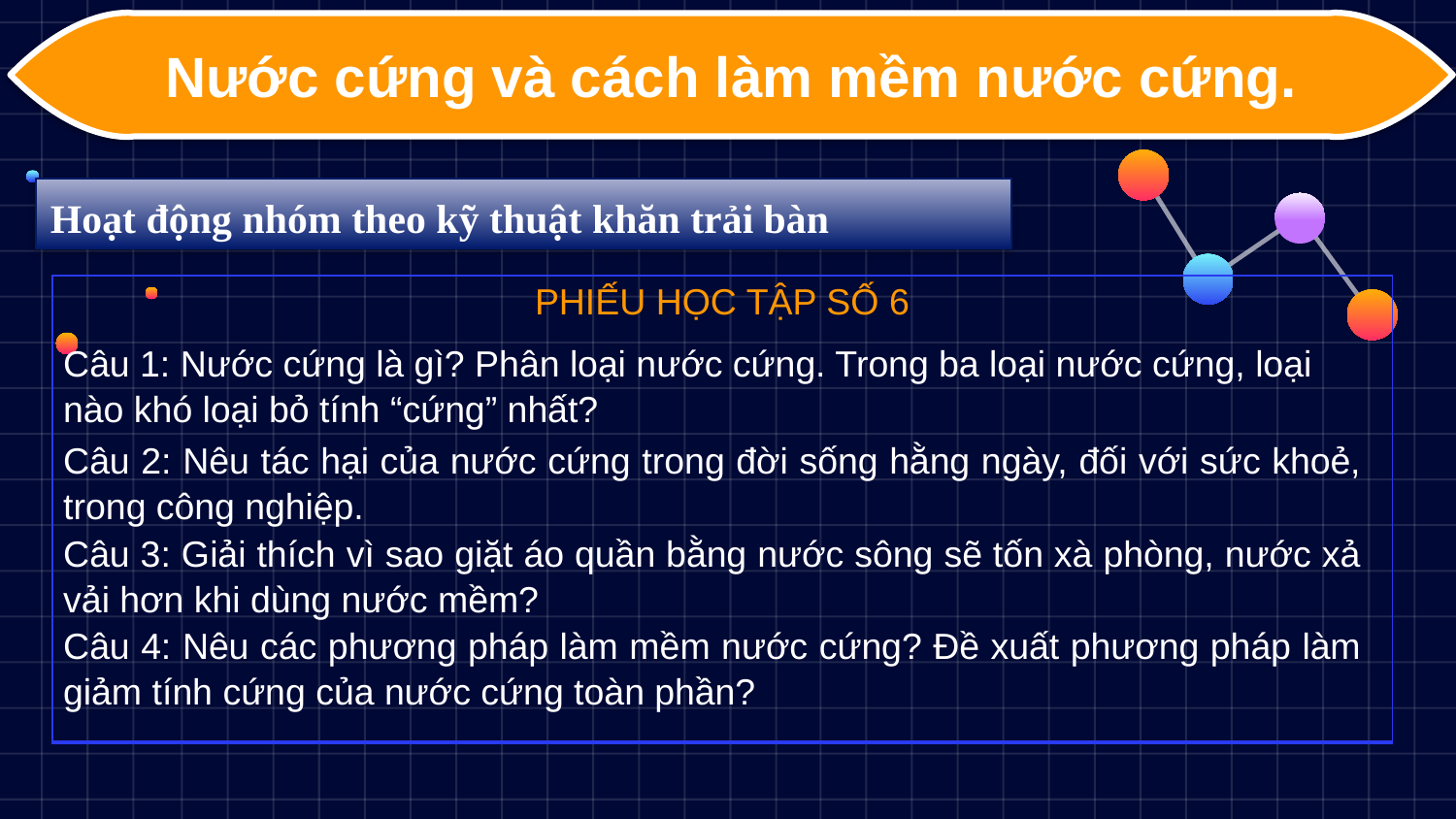

Nước cứng và cách làm mềm nước cứng.

Hoạt động nhóm theo kỹ thuật khăn trải bàn
| PHIẾU HỌC TẬP SỐ 6 Câu 1: Nước cứng là gì? Phân loại nước cứng. Trong ba loại nước cứng, loại nào khó loại bỏ tính “cứng” nhất? Câu 2: Nêu tác hại của nước cứng trong đời sống hằng ngày, đối với sức khoẻ, trong công nghiệp. Câu 3: Giải thích vì sao giặt áo quần bằng nước sông sẽ tốn xà phòng, nước xả vải hơn khi dùng nước mềm? Câu 4: Nêu các phương pháp làm mềm nước cứng? Đề xuất phương pháp làm giảm tính cứng của nước cứng toàn phần? |
| --- |